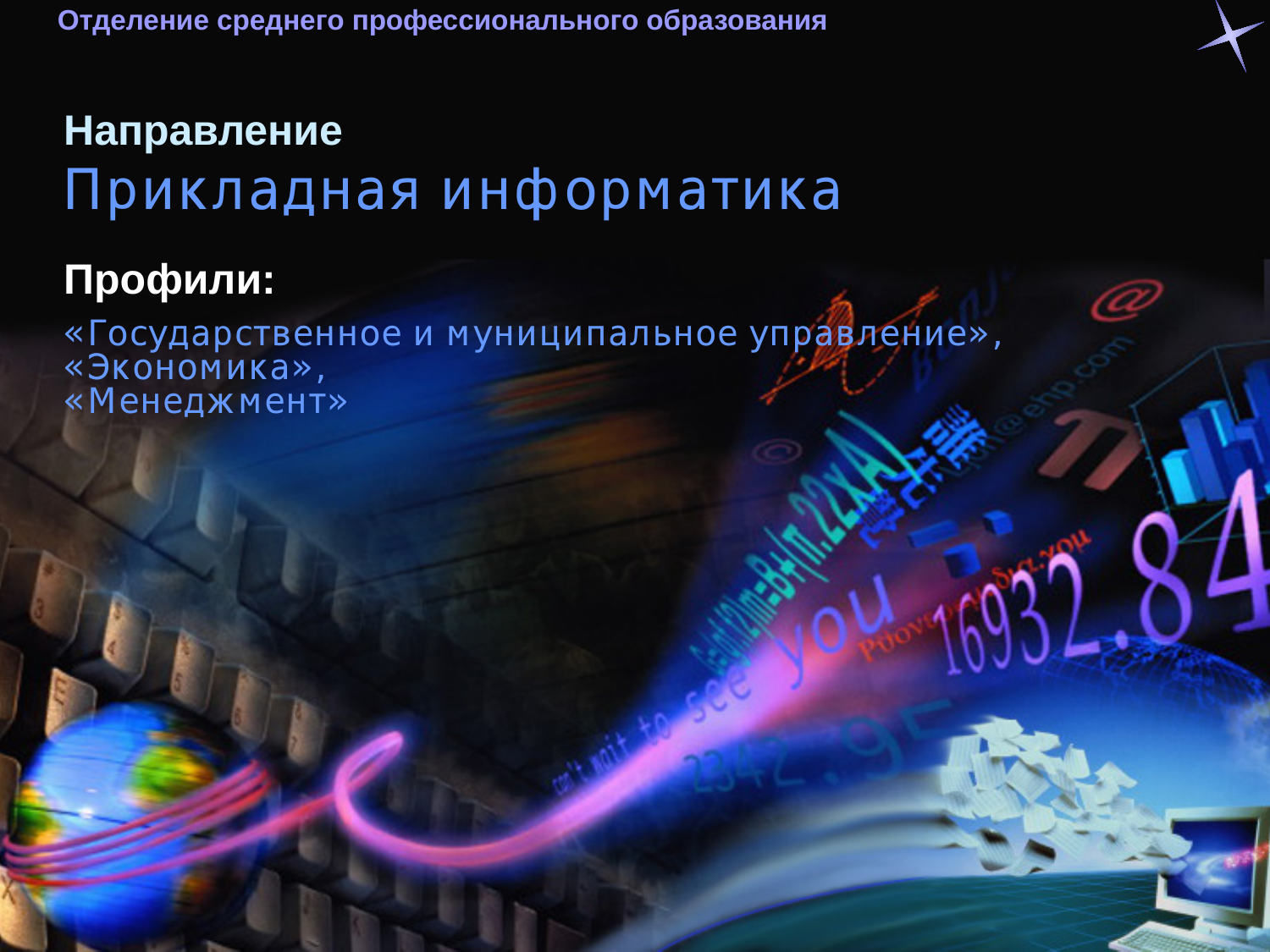

Отделение среднего профессионального образования

Направление
Прикладная информатика

Профили:

«Государственное и муниципальное управление»,
«Экономика»,
«Менеджмент»